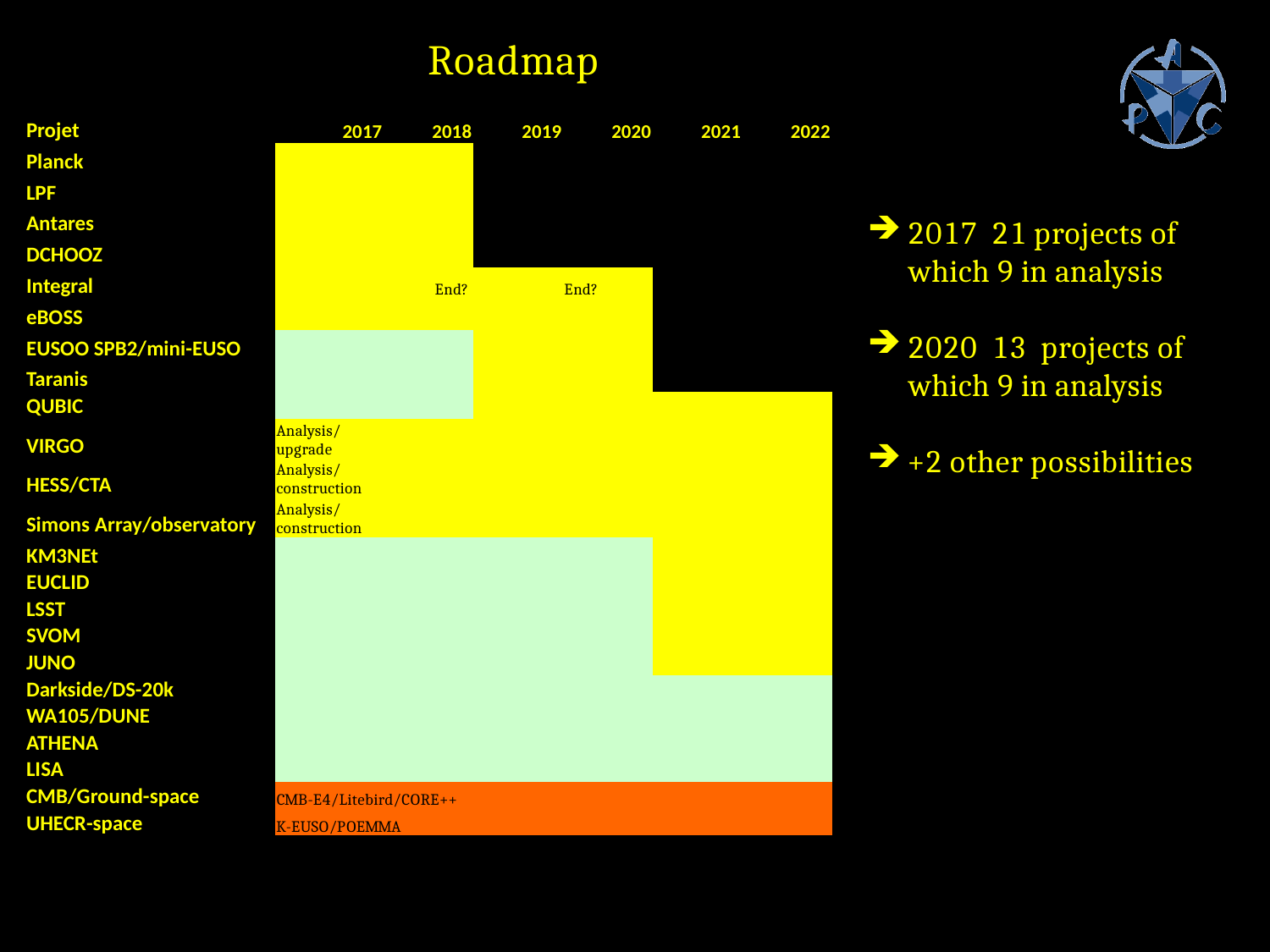

Roadmap
∂
| Projet | 2017 | 2018 |  | 2019 | 2020 | 2021 | 2022 |
| --- | --- | --- | --- | --- | --- | --- | --- |
| Planck |  |  |  |  |  |  |  |
| LPF |  |  |  |  |  |  |  |
| Antares |  |  |  |  |  |  |  |
| DCHOOZ |  |  |  |  |  |  |  |
| Integral |  | End? |  |  | End? |  |  |
| eBOSS |  |  |  |  |  |  |  |
| EUSOO SPB2/mini-EUSO |  |  |  |  |  |  |  |
| Taranis |  |  |  |  |  |  |  |
| QUBIC |  |  |  |  |  |  |  |
| VIRGO | Analysis/upgrade |  |  |  |  |  |  |
| HESS/CTA | Analysis/construction |  |  |  |  |  |  |
| Simons Array/observatory | Analysis/construction |  |  |  |  |  |  |
| KM3NEt |  |  |  |  |  |  |  |
| EUCLID |  |  |  |  |  |  |  |
| LSST |  |  |  |  |  |  |  |
| SVOM |  |  |  |  |  |  |  |
| JUNO |  |  |  |  |  |  |  |
| Darkside/DS-20k |  |  |  |  |  |  |  |
| WA105/DUNE |  |  |  |  |  |  |  |
| ATHENA |  |  |  |  |  |  |  |
| LISA |  |  |  |  |  |  |  |
| CMB/Ground-space | CMB-E4/Litebird/CORE++ |  |  |  |  |  |  |
| UHECR-space | K-EUSO/POEMMA |  |  |  |  |  |  |
2017  21 projects of which 9 in analysis

2020  13  projects of which 9 in analysis

+2 other possibilities